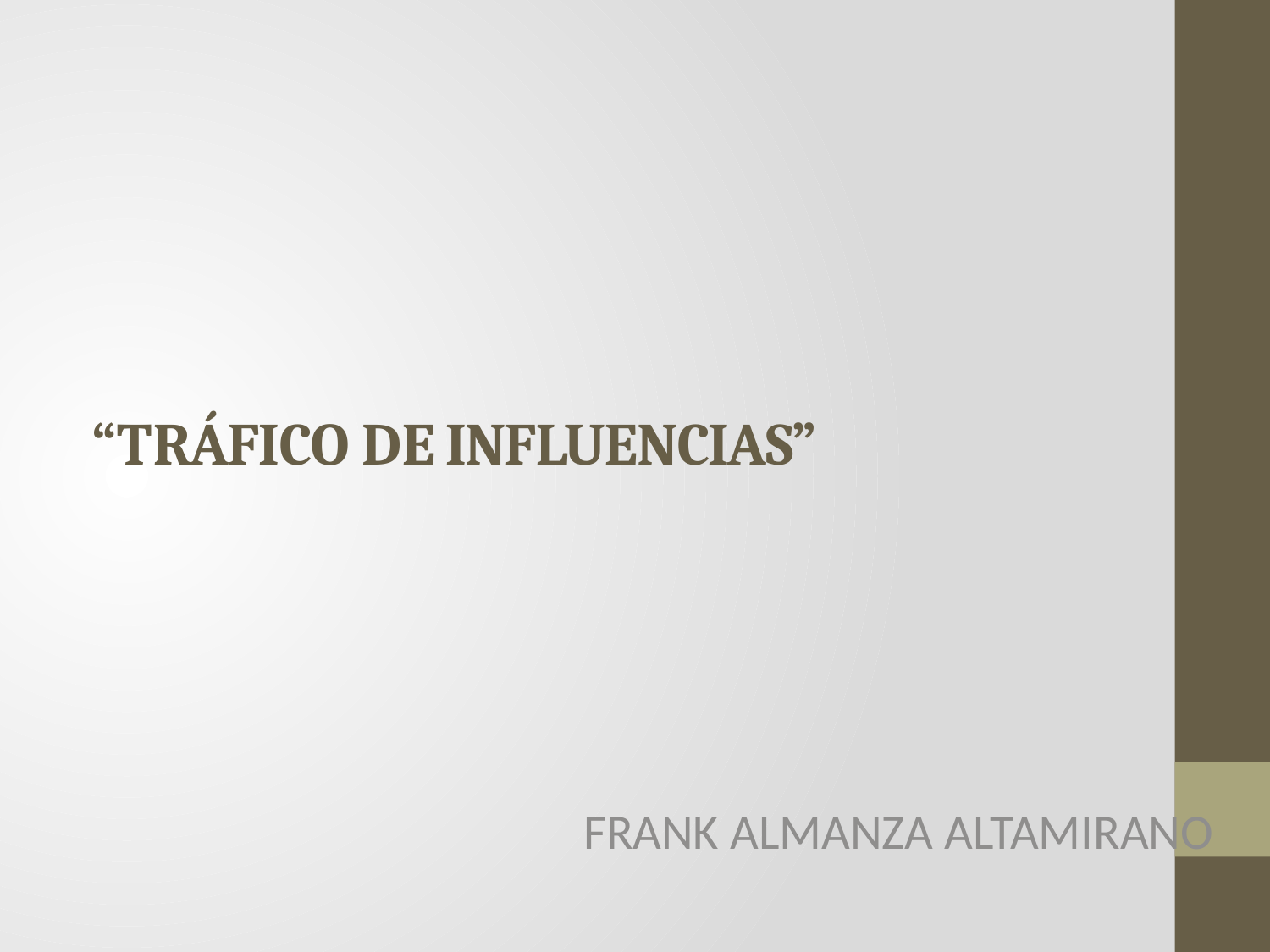

# “TRÁFICO DE INFLUENCIAS”
FRANK ALMANZA ALTAMIRANO